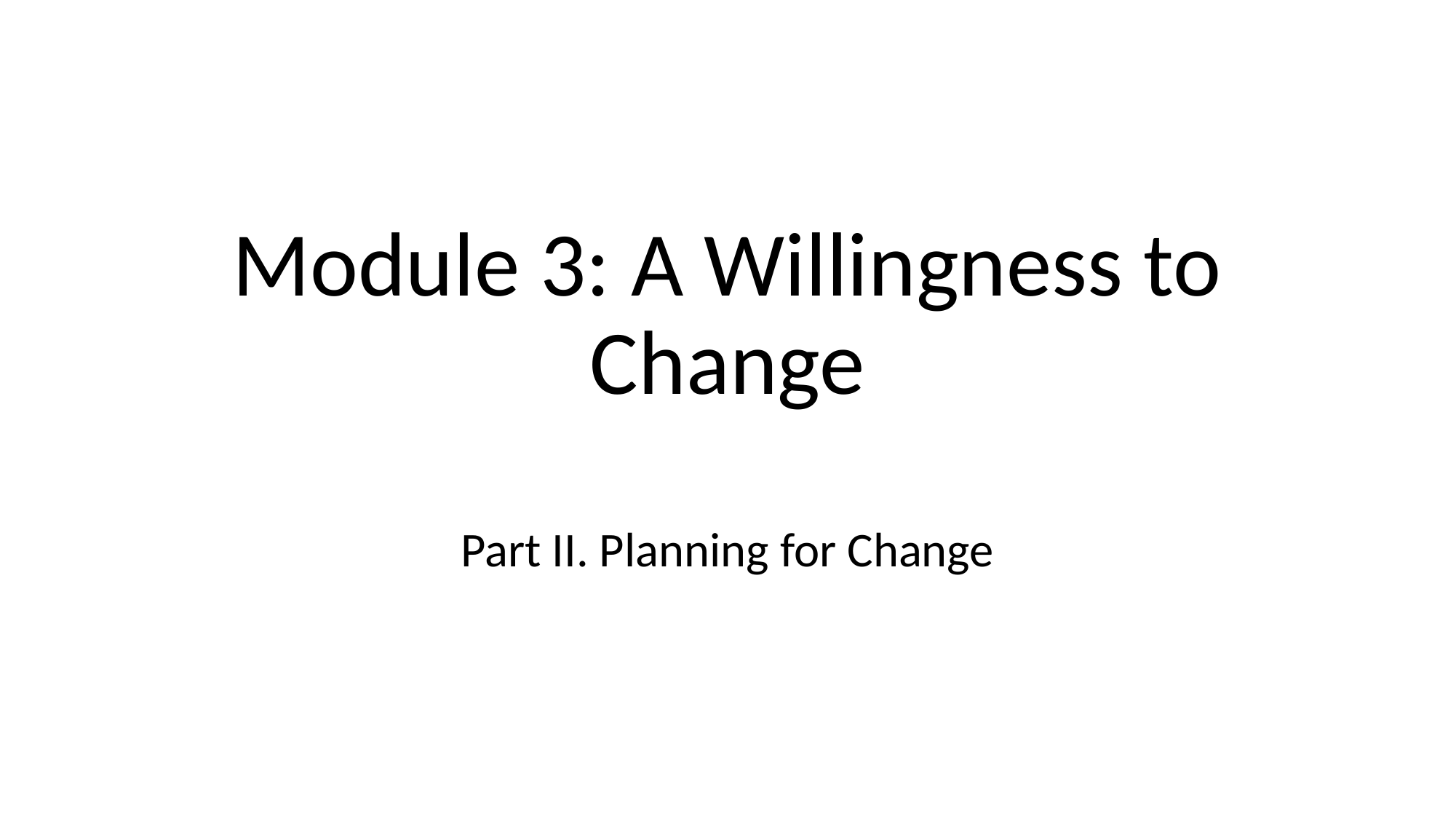

# Module 3: A Willingness to Change
Part II. Planning for Change